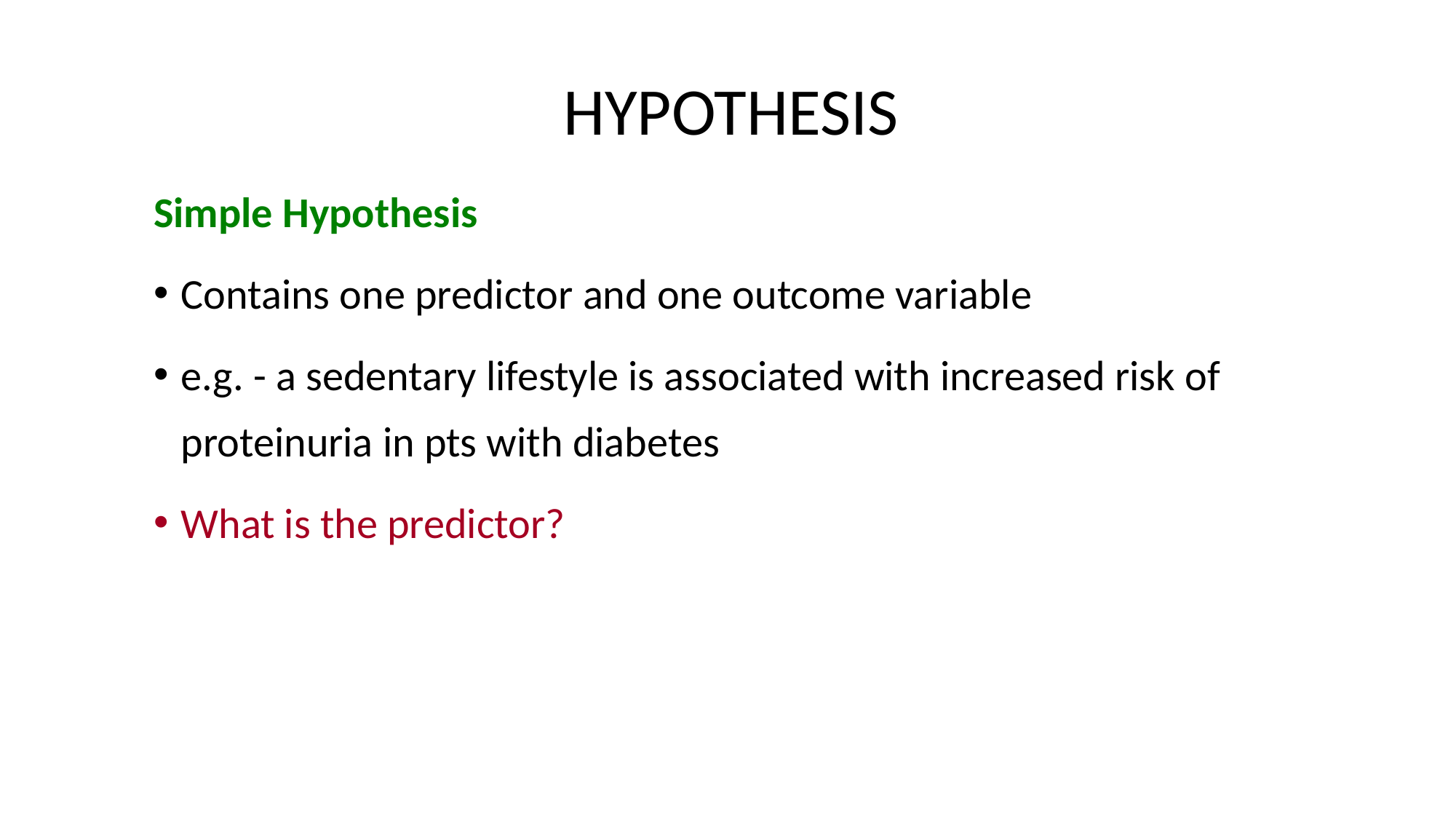

# HYPOTHESIS
Simple Hypothesis
Contains one predictor and one outcome variable
e.g. - a sedentary lifestyle is associated with increased risk of proteinuria in pts with diabetes
What is the predictor?